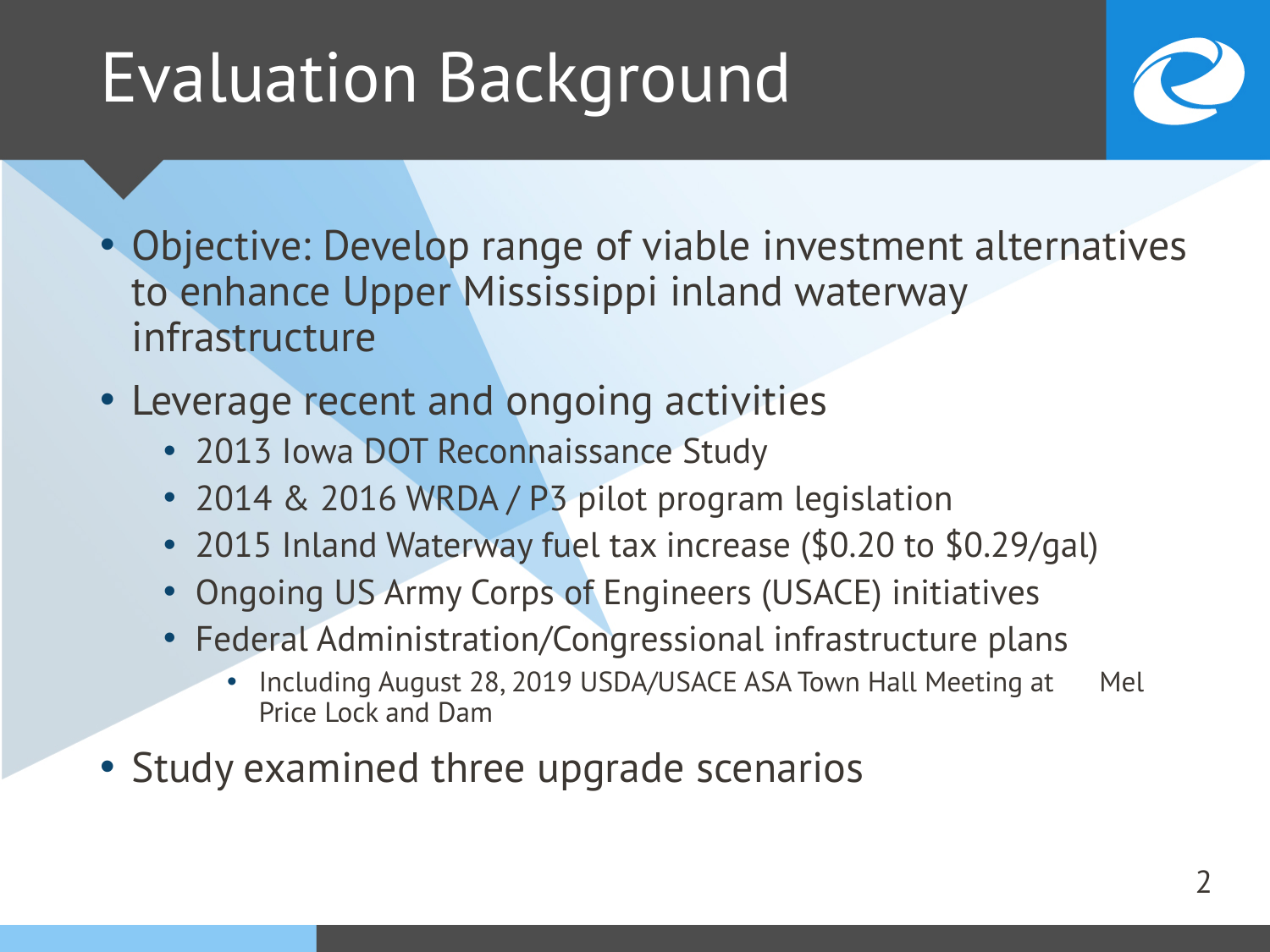

# Evaluation Background
Objective: Develop range of viable investment alternatives to enhance Upper Mississippi inland waterway infrastructure
Leverage recent and ongoing activities
2013 Iowa DOT Reconnaissance Study
2014 & 2016 WRDA / P3 pilot program legislation
2015 Inland Waterway fuel tax increase ($0.20 to $0.29/gal)
Ongoing US Army Corps of Engineers (USACE) initiatives
Federal Administration/Congressional infrastructure plans
Including August 28, 2019 USDA/USACE ASA Town Hall Meeting at      Mel Price Lock and Dam
Study examined three upgrade scenarios
2